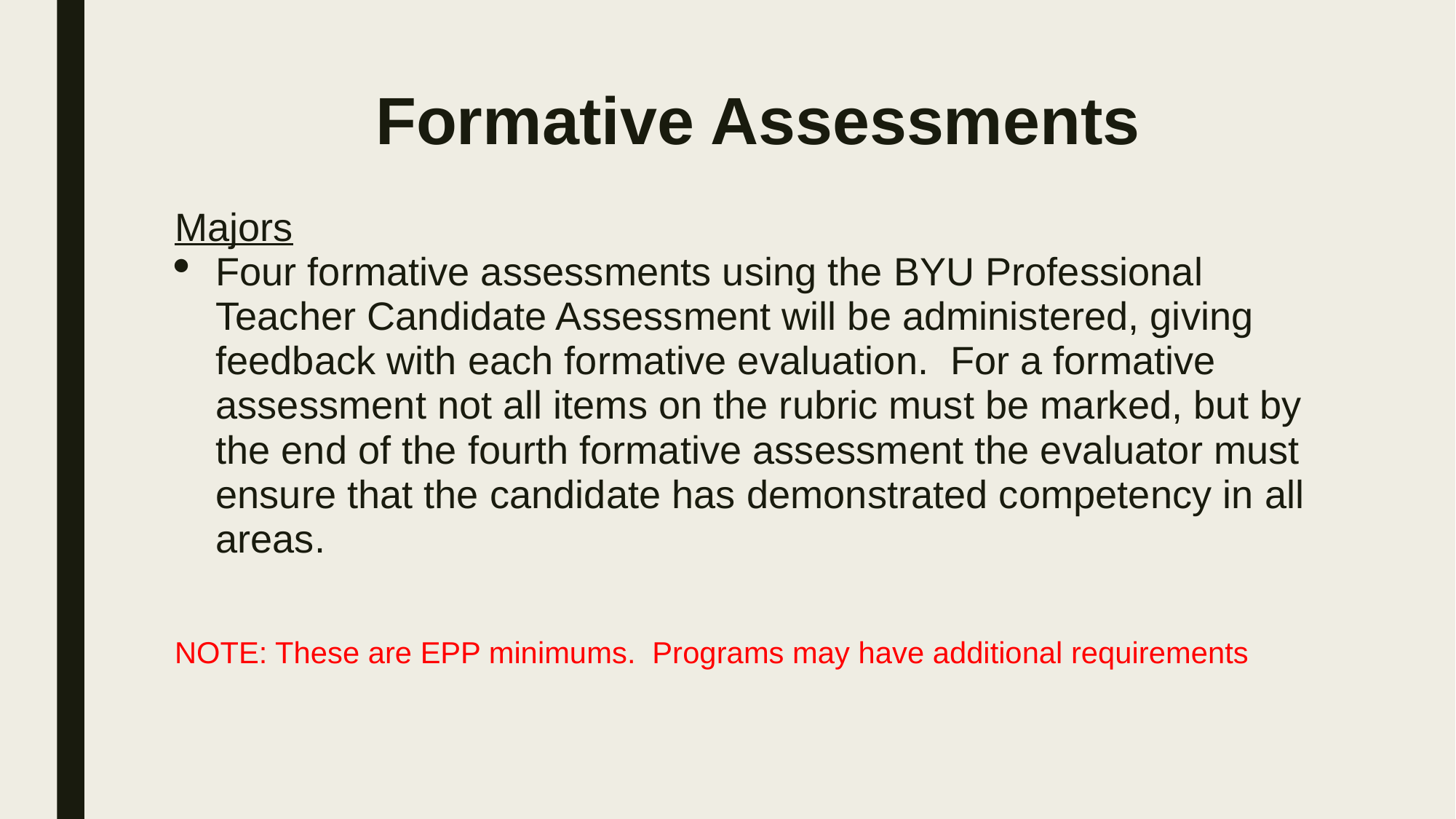

# Formative Assessments
Majors
Four formative assessments using the BYU Professional Teacher Candidate Assessment will be administered, giving feedback with each formative evaluation.  For a formative assessment not all items on the rubric must be marked, but by the end of the fourth formative assessment the evaluator must ensure that the candidate has demonstrated competency in all areas.

NOTE: These are EPP minimums.  Programs may have additional requirements